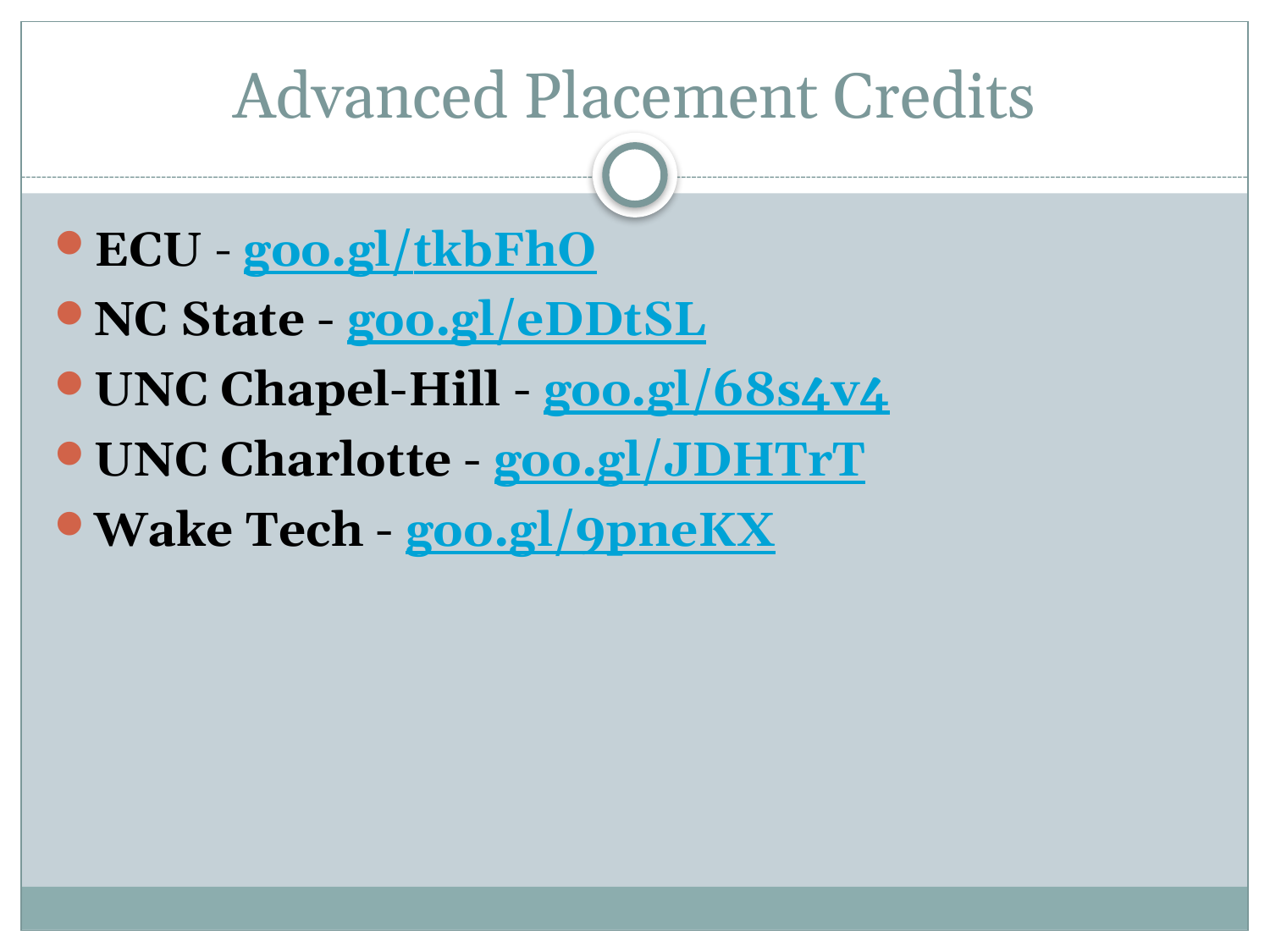

# Advanced Placement Credits
ECU - goo.gl/tkbFhO
NC State - goo.gl/eDDtSL
UNC Chapel-Hill - goo.gl/68s4v4
UNC Charlotte - goo.gl/JDHTrT
Wake Tech - goo.gl/9pneKX